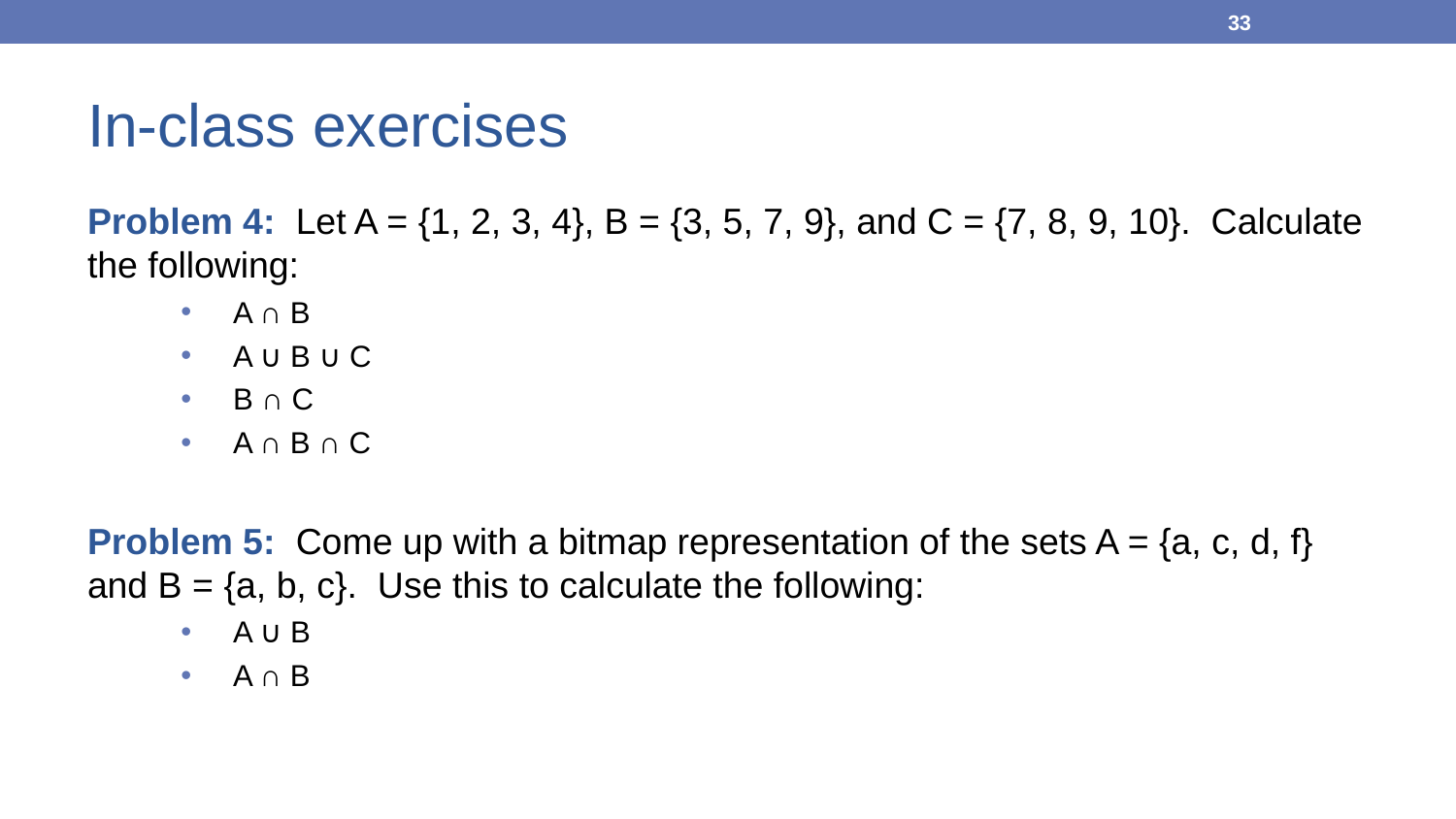

33
# In-class exercises
Problem 4:  Let A = {1, 2, 3, 4}, B = {3, 5, 7, 9}, and C = {7, 8, 9, 10}.  Calculate the following:
A ∩ B
A ∪ B ∪ C
B ∩ C
A ∩ B ∩ C

Problem 5:  Come up with a bitmap representation of the sets A = {a, c, d, f} and B = {a, b, c}.  Use this to calculate the following:
A ∪ B
A ∩ B